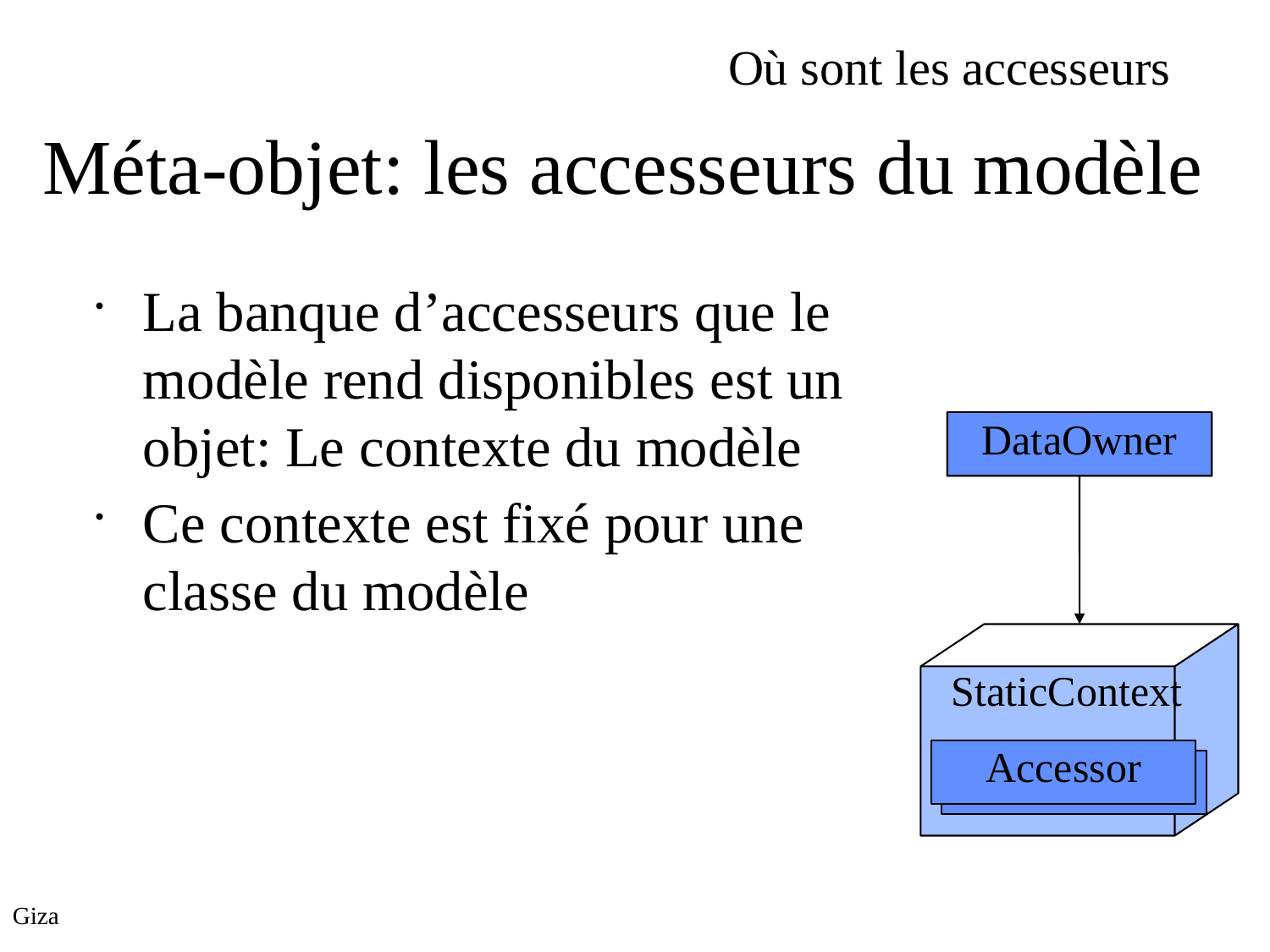

Où sont les accesseurs
Méta-objet: les accesseurs du modèle
La banque d’accesseurs que le modèle rend disponibles est un objet: Le contexte du modèle
Ce contexte est fixé pour une classe du modèle
DataOwner

StaticContext
Accessor